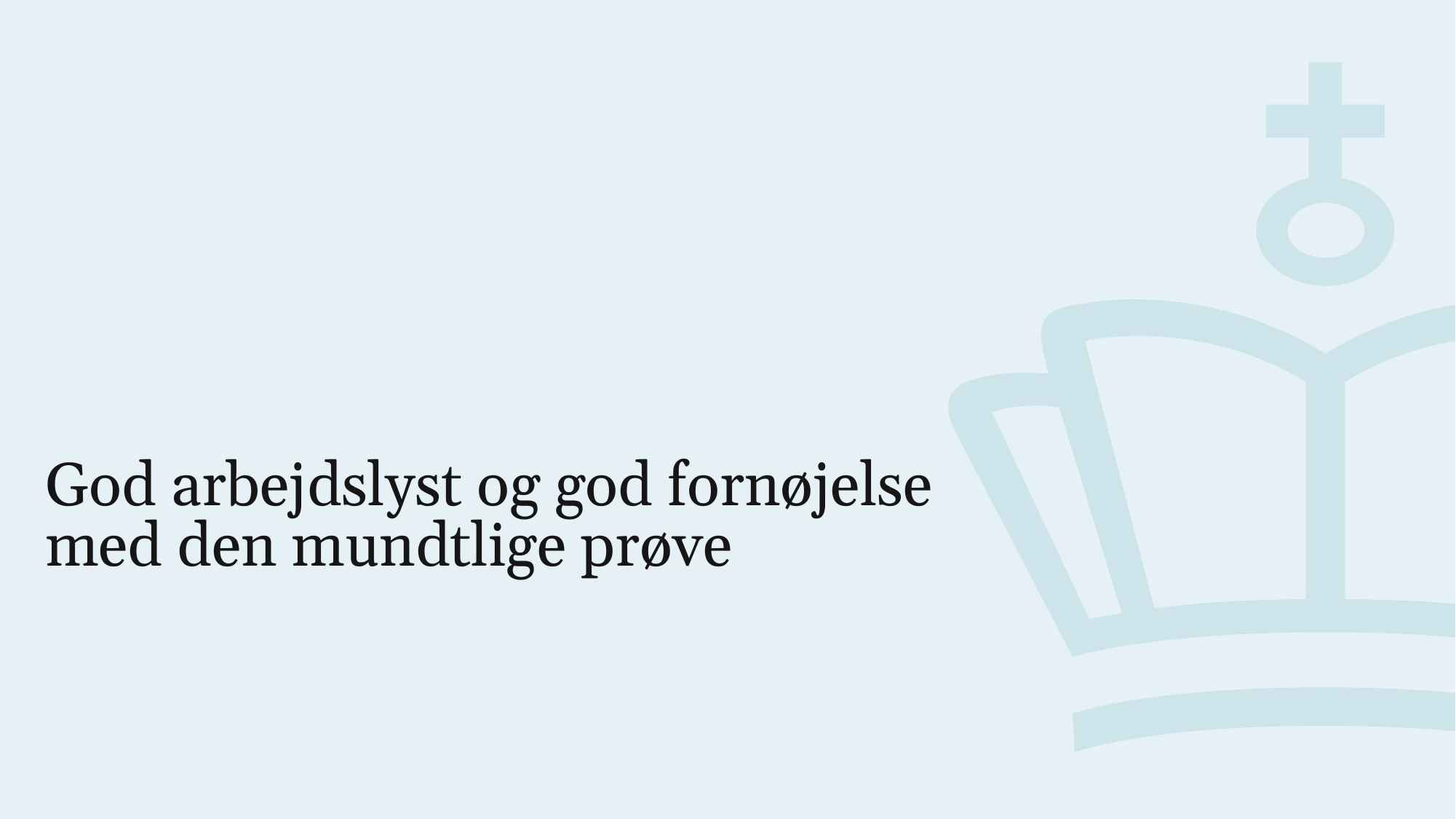

# God arbejdslyst og god fornøjelse med den mundtlige prøve
4. maj 2023
30
Klar til den mundtlige prøve i engelsk